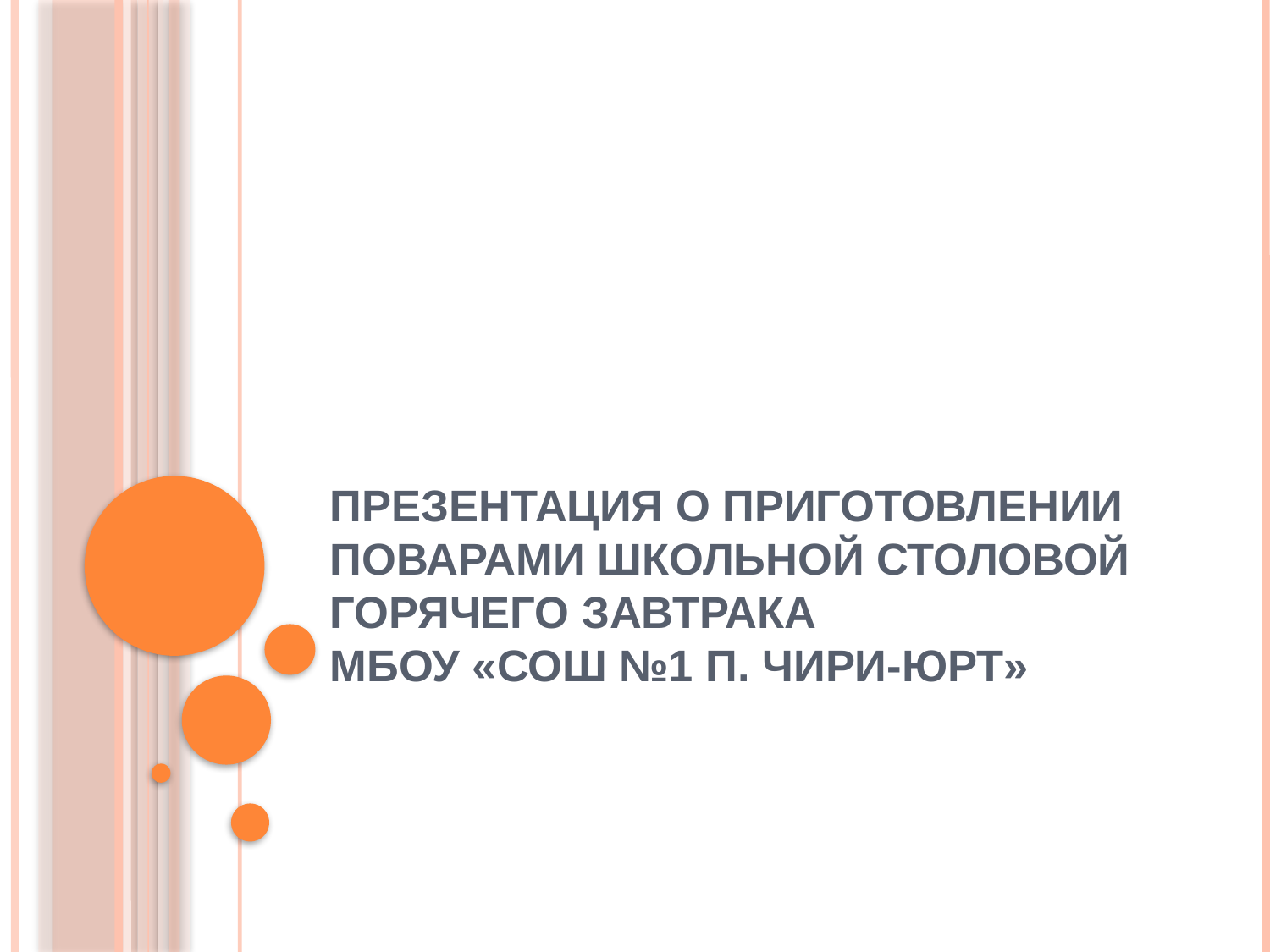

# Презентация о приготовлении поварами школьной столовой горячего завтрака МБОУ «СОШ №1 п. ЧИРИ-ЮРТ»